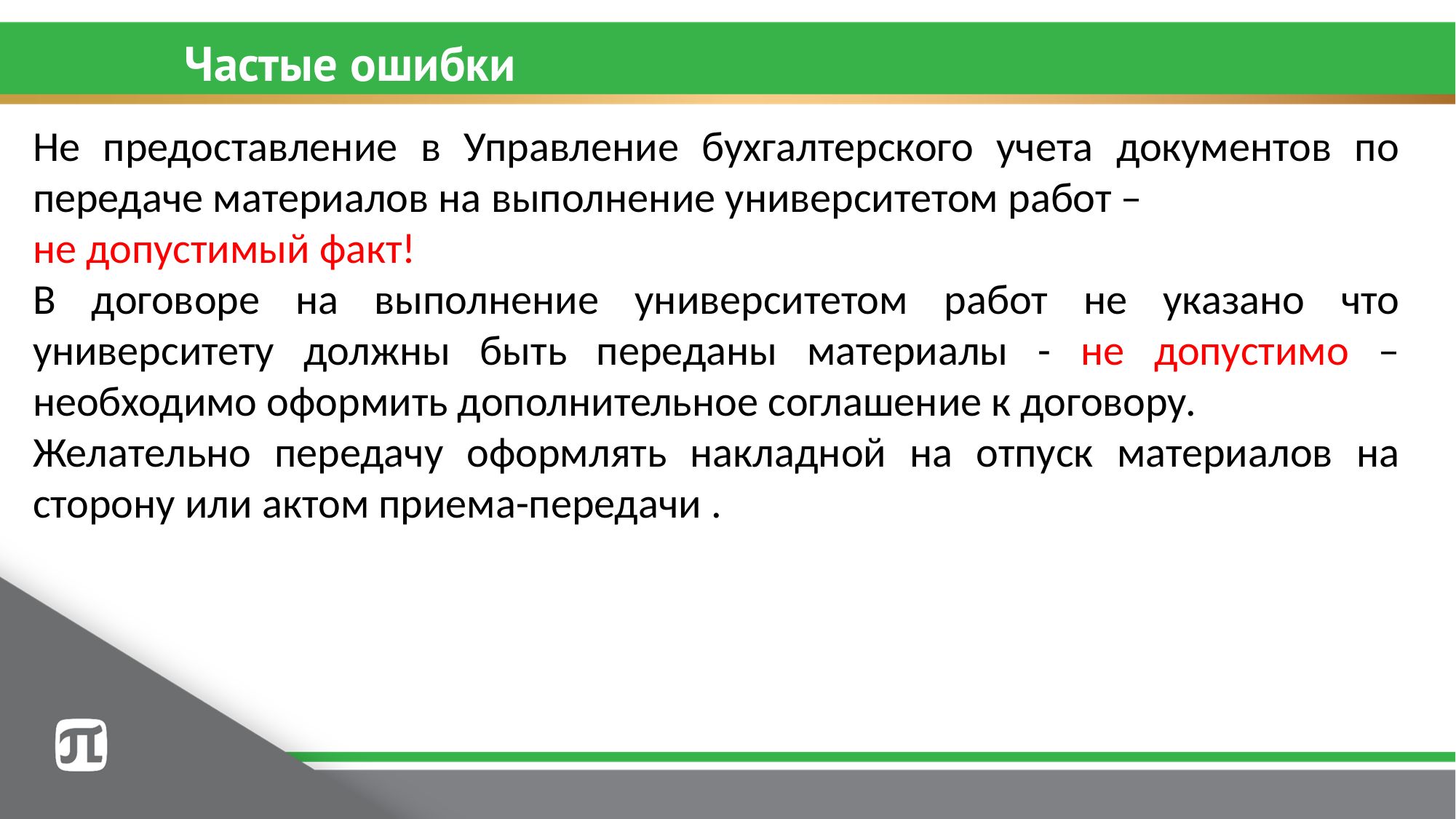

Частые ошибки
Не предоставление в Управление бухгалтерского учета документов по передаче материалов на выполнение университетом работ –
не допустимый факт!
В договоре на выполнение университетом работ не указано что университету должны быть переданы материалы - не допустимо – необходимо оформить дополнительное соглашение к договору.
Желательно передачу оформлять накладной на отпуск материалов на сторону или актом приема-передачи .